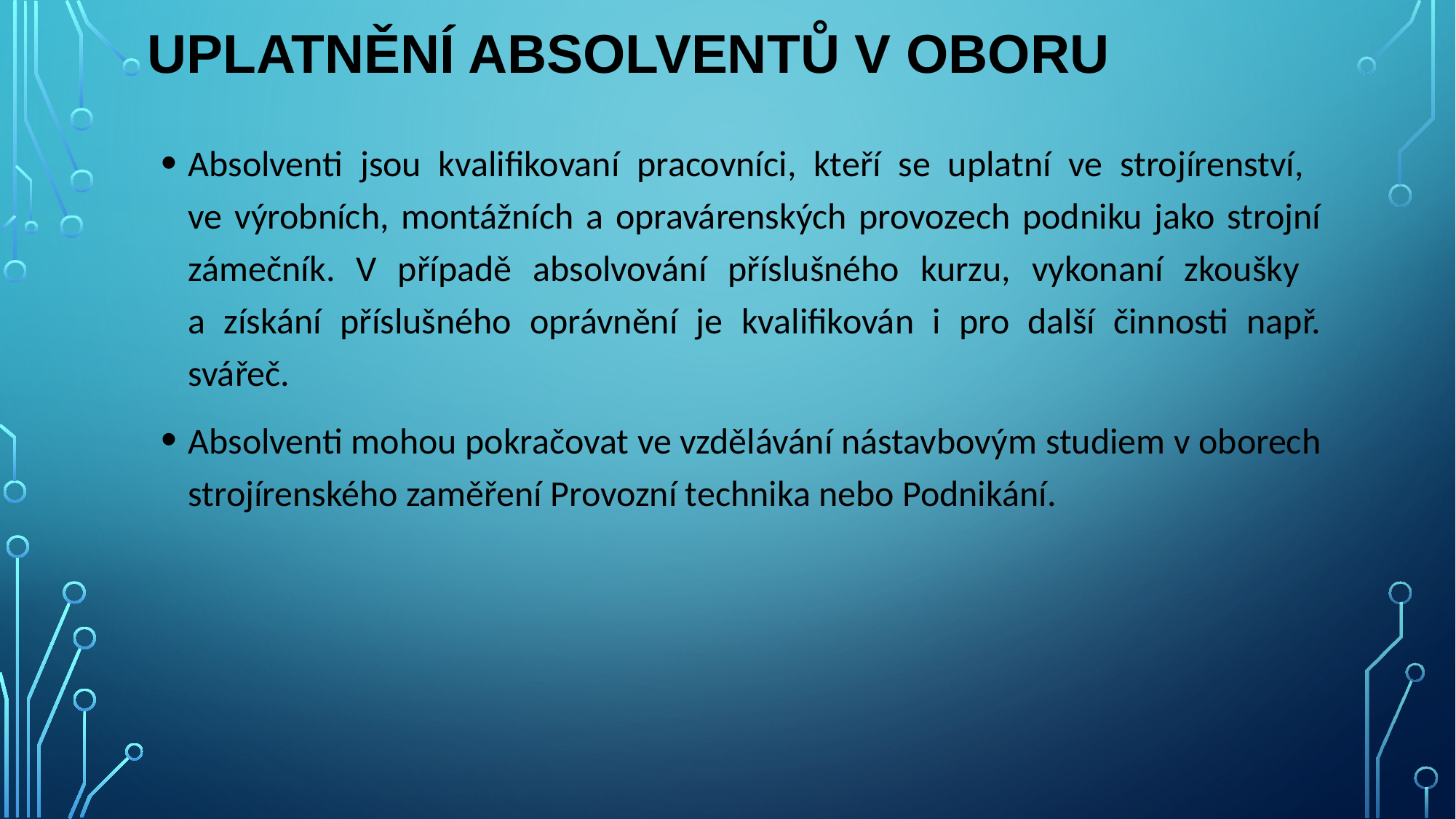

# Uplatnění absolventů v oboru
Absolventi jsou kvalifikovaní pracovníci, kteří se uplatní ve strojírenství,
ve výrobních, montážních a opravárenských provozech podniku jako strojní zámečník. V případě absolvování příslušného kurzu, vykonaní zkoušky
a získání příslušného oprávnění je kvalifikován i pro další činnosti např. svářeč.
Absolventi mohou pokračovat ve vzdělávání nástavbovým studiem v oborech strojírenského zaměření Provozní technika nebo Podnikání.